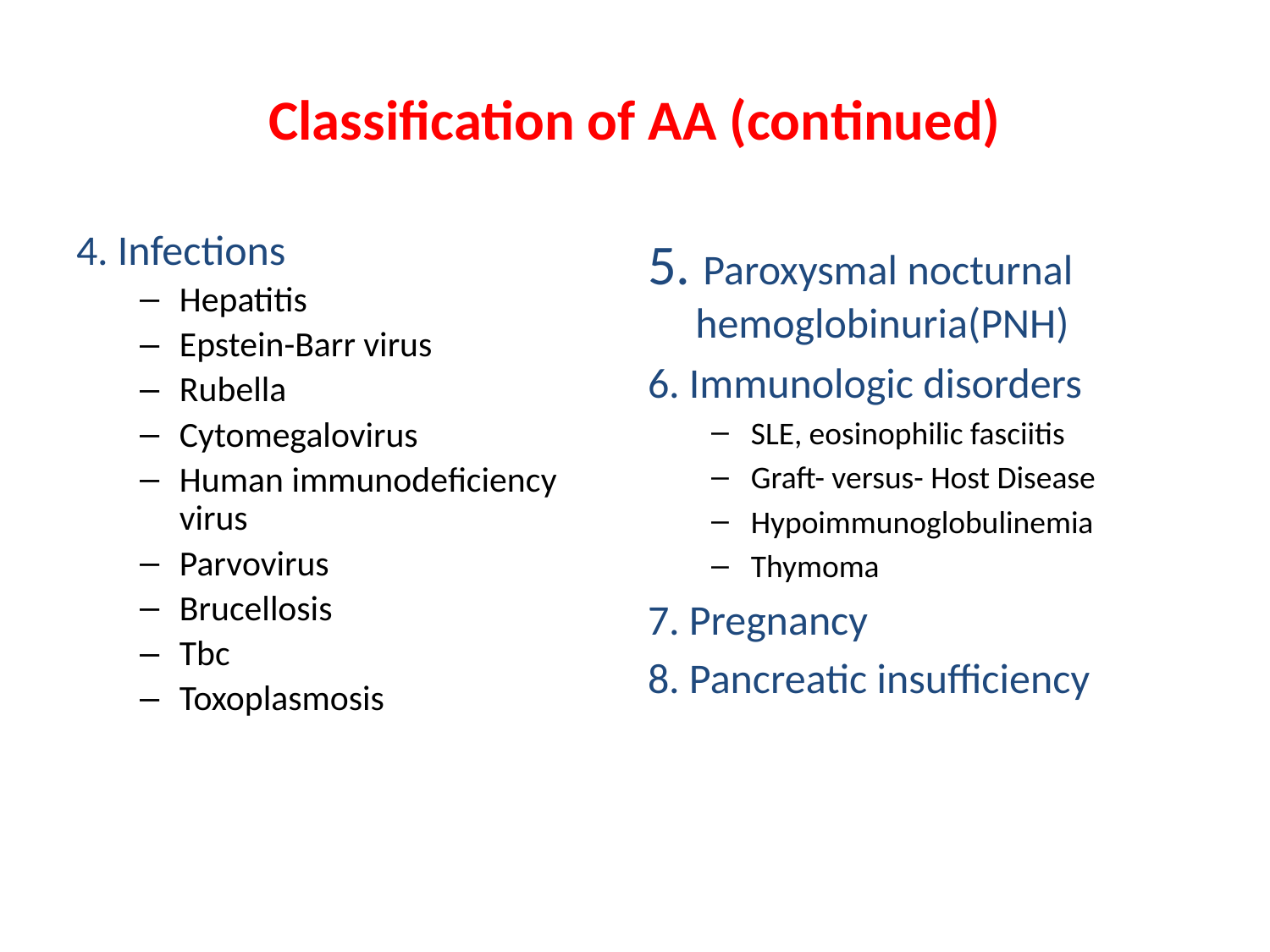

# Classification of AA (continued)
5. Paroxysmal nocturnal hemoglobinuria(PNH)
6. Immunologic disorders
SLE, eosinophilic fasciitis
Graft- versus- Host Disease
Hypoimmunoglobulinemia
Thymoma
7. Pregnancy
8. Pancreatic insufficiency

4. Infections
Hepatitis
Epstein-Barr virus
Rubella
Cytomegalovirus
Human immunodeficiency virus
Parvovirus
Brucellosis
Tbc
Toxoplasmosis